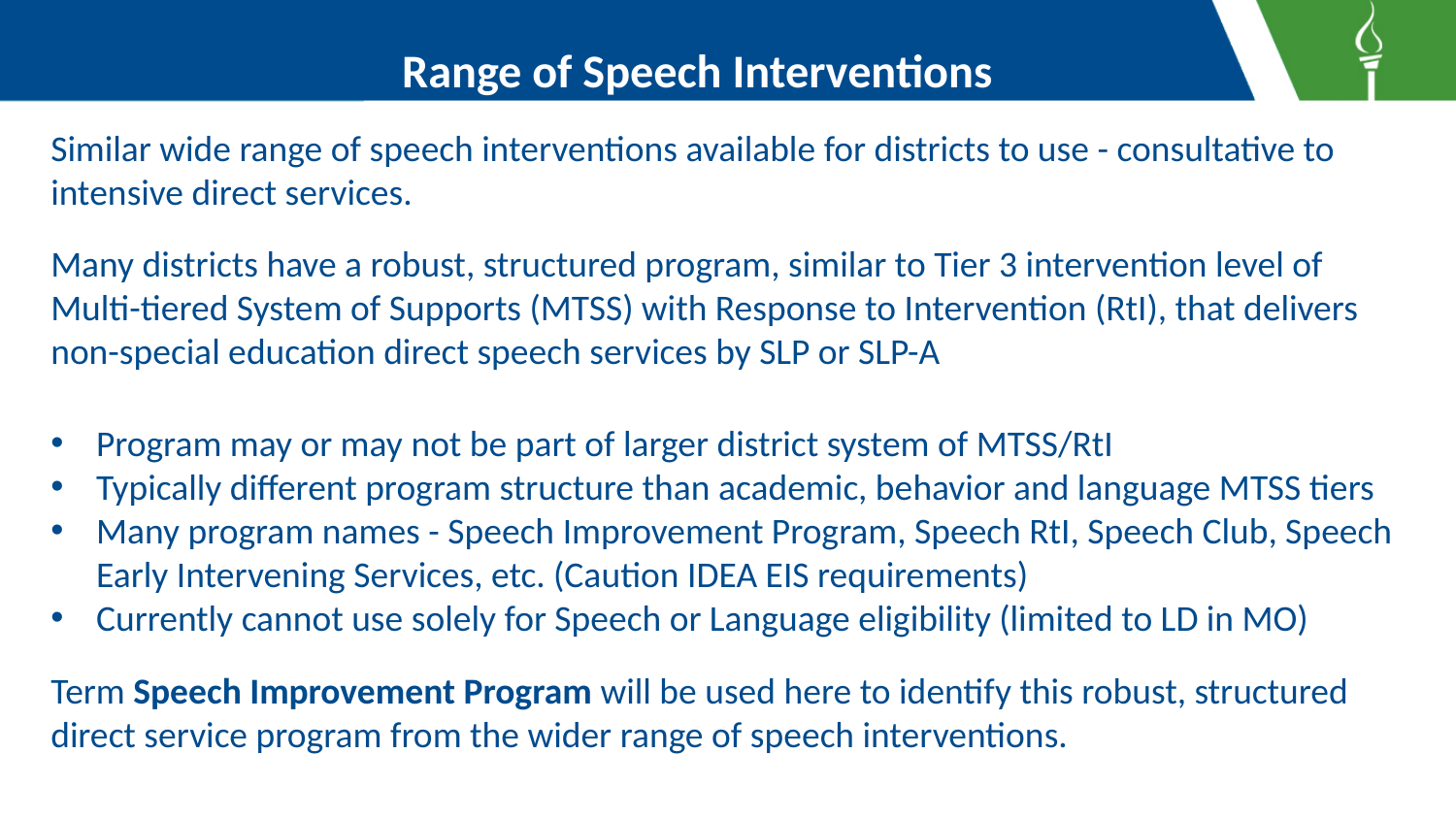

# Range of Speech Interventions
Similar wide range of speech interventions available for districts to use - consultative to intensive direct services.
Many districts have a robust, structured program, similar to Tier 3 intervention level of Multi-tiered System of Supports (MTSS) with Response to Intervention (RtI), that delivers non-special education direct speech services by SLP or SLP-A
Program may or may not be part of larger district system of MTSS/RtI
Typically different program structure than academic, behavior and language MTSS tiers
Many program names - Speech Improvement Program, Speech RtI, Speech Club, Speech Early Intervening Services, etc. (Caution IDEA EIS requirements)
Currently cannot use solely for Speech or Language eligibility (limited to LD in MO)
Term Speech Improvement Program will be used here to identify this robust, structured direct service program from the wider range of speech interventions.